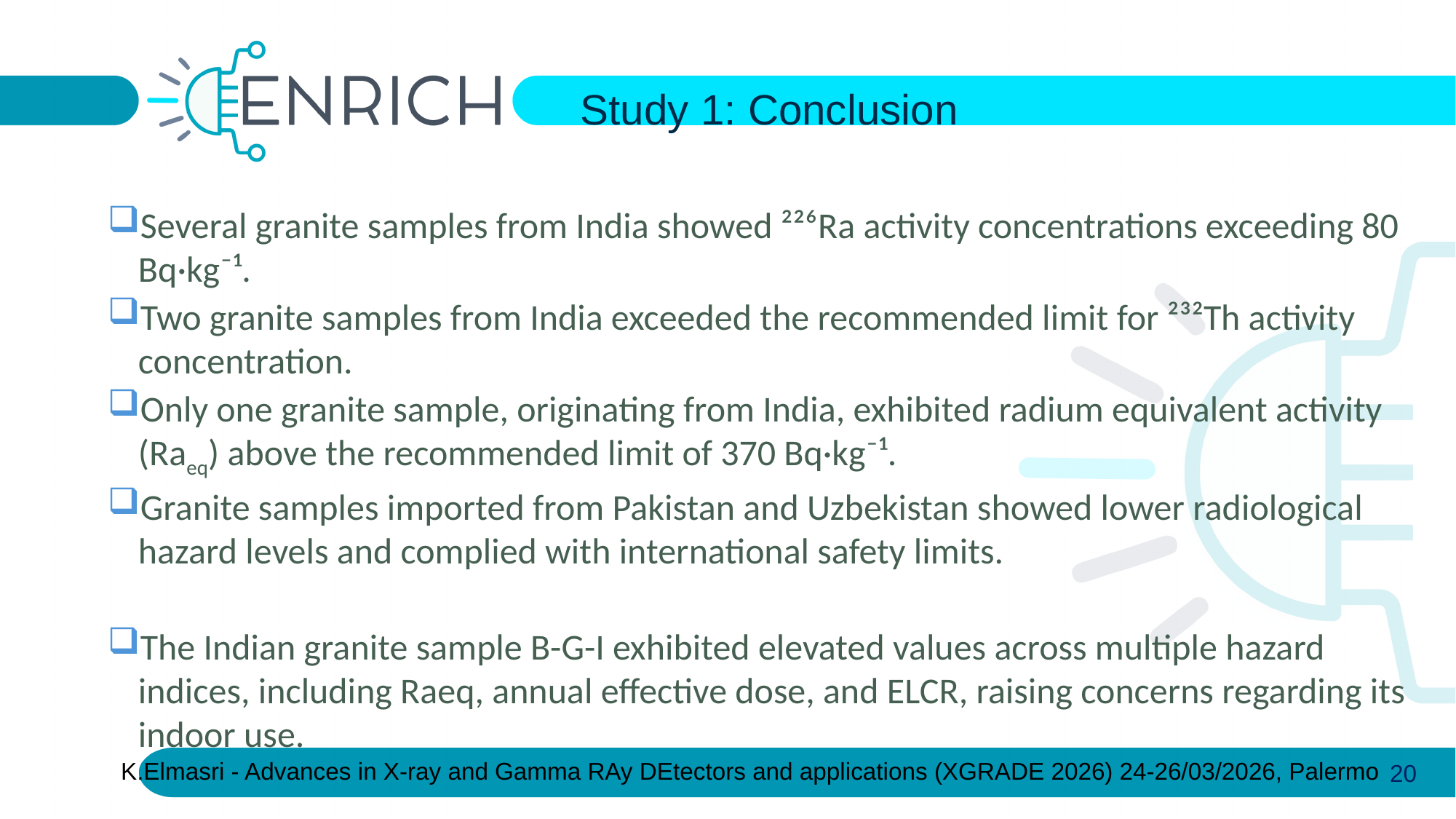

Study 1: Conclusion
Several granite samples from India showed ²²⁶Ra activity concentrations exceeding 80 Bq·kg⁻¹.
Two granite samples from India exceeded the recommended limit for ²³²Th activity concentration.
Only one granite sample, originating from India, exhibited radium equivalent activity (Raeq) above the recommended limit of 370 Bq·kg⁻¹.
Granite samples imported from Pakistan and Uzbekistan showed lower radiological hazard levels and complied with international safety limits.

The Indian granite sample B-G-I exhibited elevated values across multiple hazard indices, including Raeq, annual effective dose, and ELCR, raising concerns regarding its indoor use.
K.Elmasri - Advances in X-ray and Gamma RAy DEtectors and applications (XGRADE 2026) 24-26/03/2026, Palermo
20